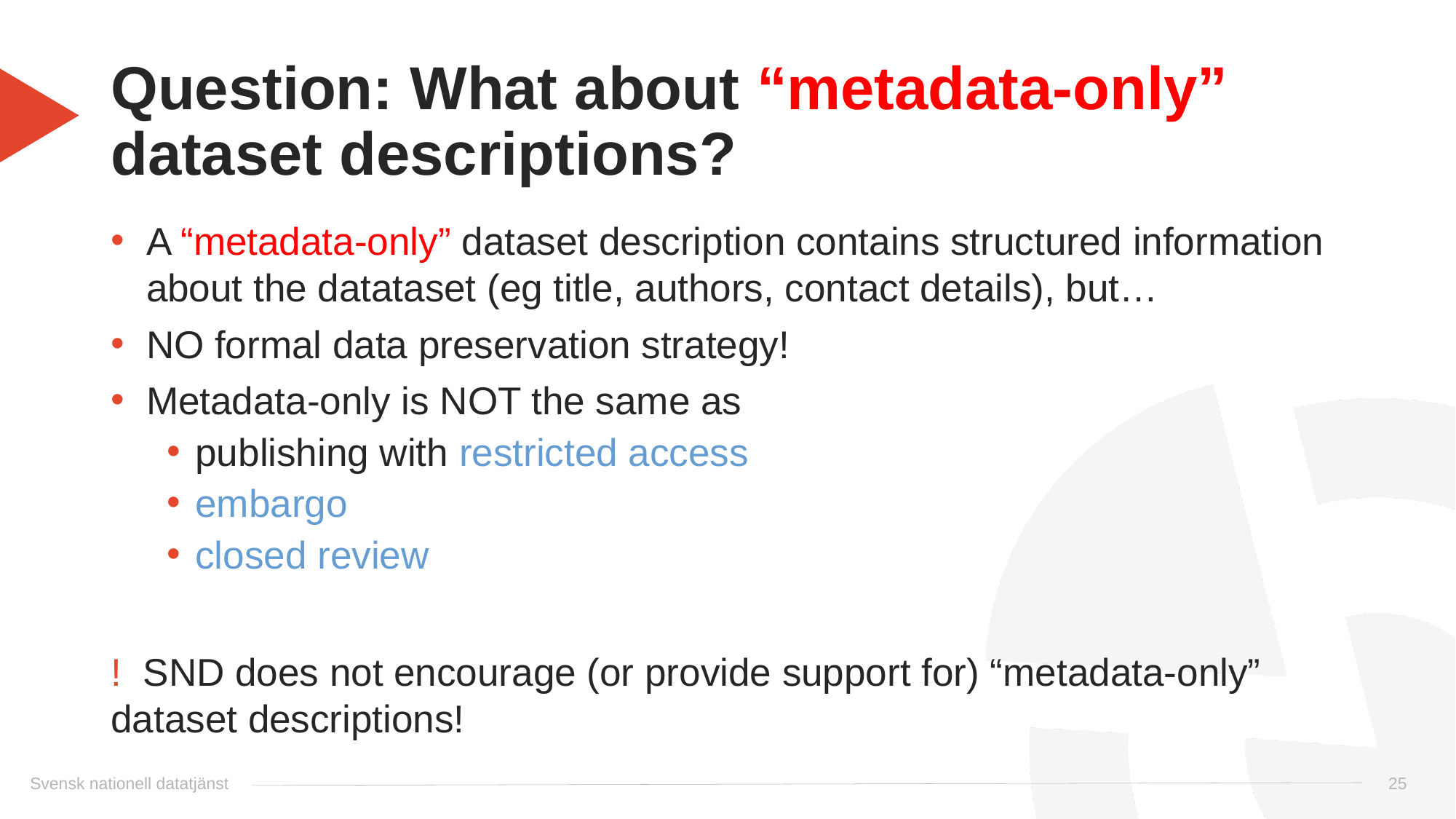

# Question: What about “metadata-only” dataset descriptions?
A “metadata-only” dataset description contains structured information about the datataset (eg title, authors, contact details), but…
NO formal data preservation strategy!
Metadata-only is NOT the same as
 publishing with restricted access
 embargo
 closed review

!  SND does not encourage (or provide support for) “metadata-only” dataset descriptions!